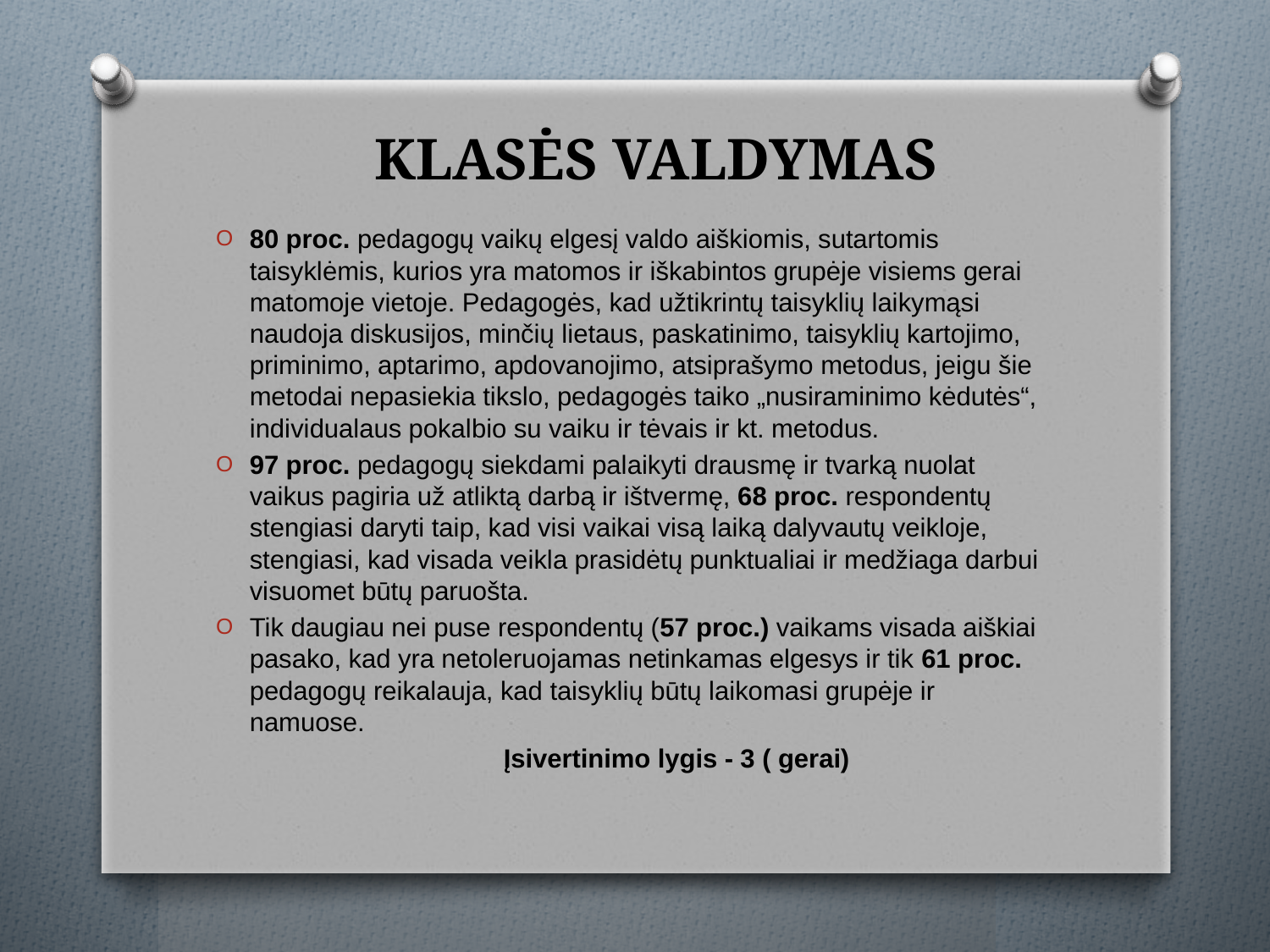

# KLASĖS VALDYMAS
80 proc. pedagogų vaikų elgesį valdo aiškiomis, sutartomis taisyklėmis, kurios yra matomos ir iškabintos grupėje visiems gerai matomoje vietoje. Pedagogės, kad užtikrintų taisyklių laikymąsi naudoja diskusijos, minčių lietaus, paskatinimo, taisyklių kartojimo, priminimo, aptarimo, apdovanojimo, atsiprašymo metodus, jeigu šie metodai nepasiekia tikslo, pedagogės taiko „nusiraminimo kėdutės“, individualaus pokalbio su vaiku ir tėvais ir kt. metodus.
97 proc. pedagogų siekdami palaikyti drausmę ir tvarką nuolat vaikus pagiria už atliktą darbą ir ištvermę, 68 proc. respondentų stengiasi daryti taip, kad visi vaikai visą laiką dalyvautų veikloje, stengiasi, kad visada veikla prasidėtų punktualiai ir medžiaga darbui visuomet būtų paruošta.
Tik daugiau nei puse respondentų (57 proc.) vaikams visada aiškiai pasako, kad yra netoleruojamas netinkamas elgesys ir tik 61 proc. pedagogų reikalauja, kad taisyklių būtų laikomasi grupėje ir namuose.
                                        Įsivertinimo lygis - 3 ( gerai)